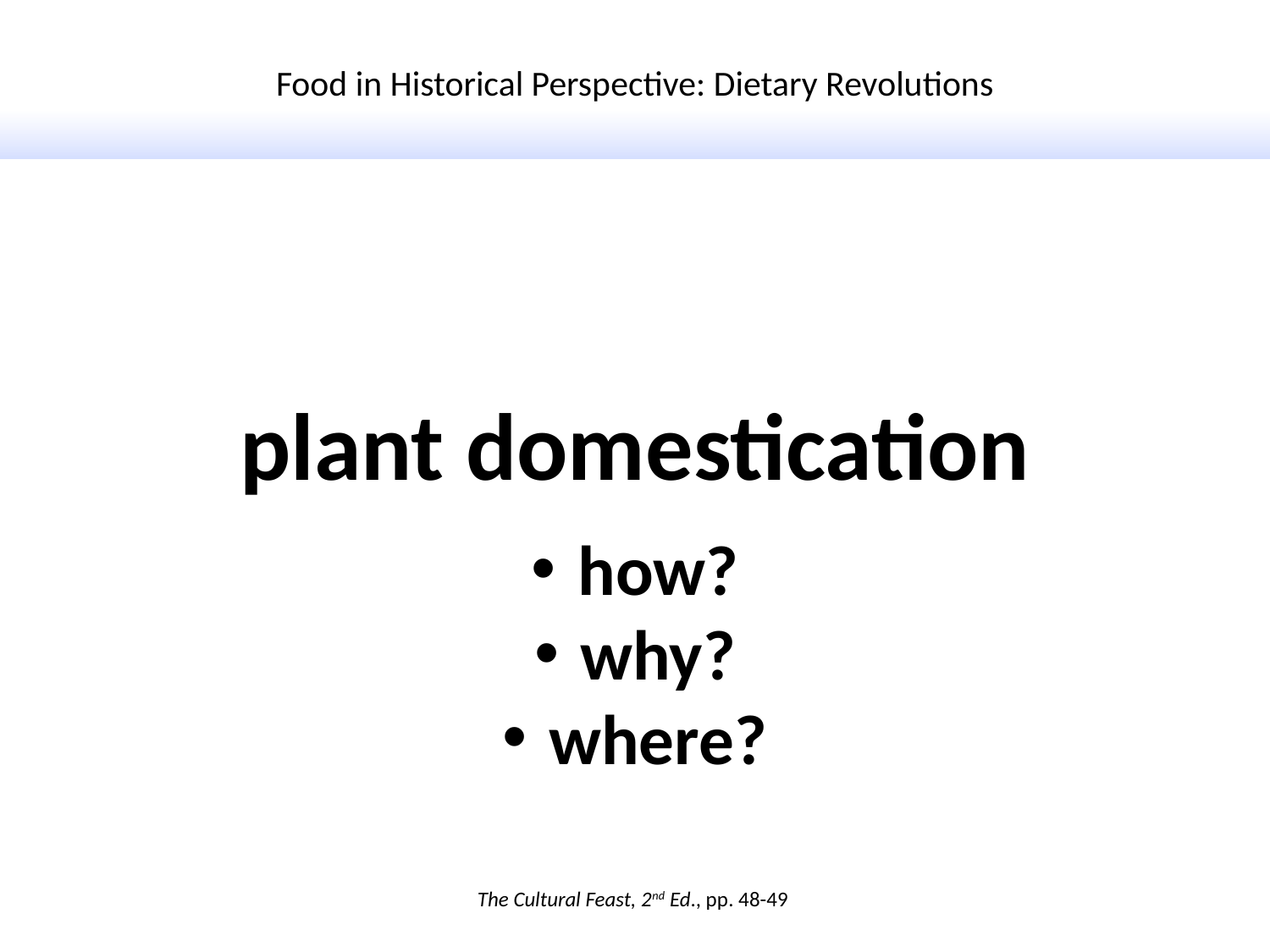

Food in Historical Perspective: Dietary Revolutions

plant domestication

 how?
 why?
 where?
The Cultural Feast, 2nd Ed., pp. 48-49